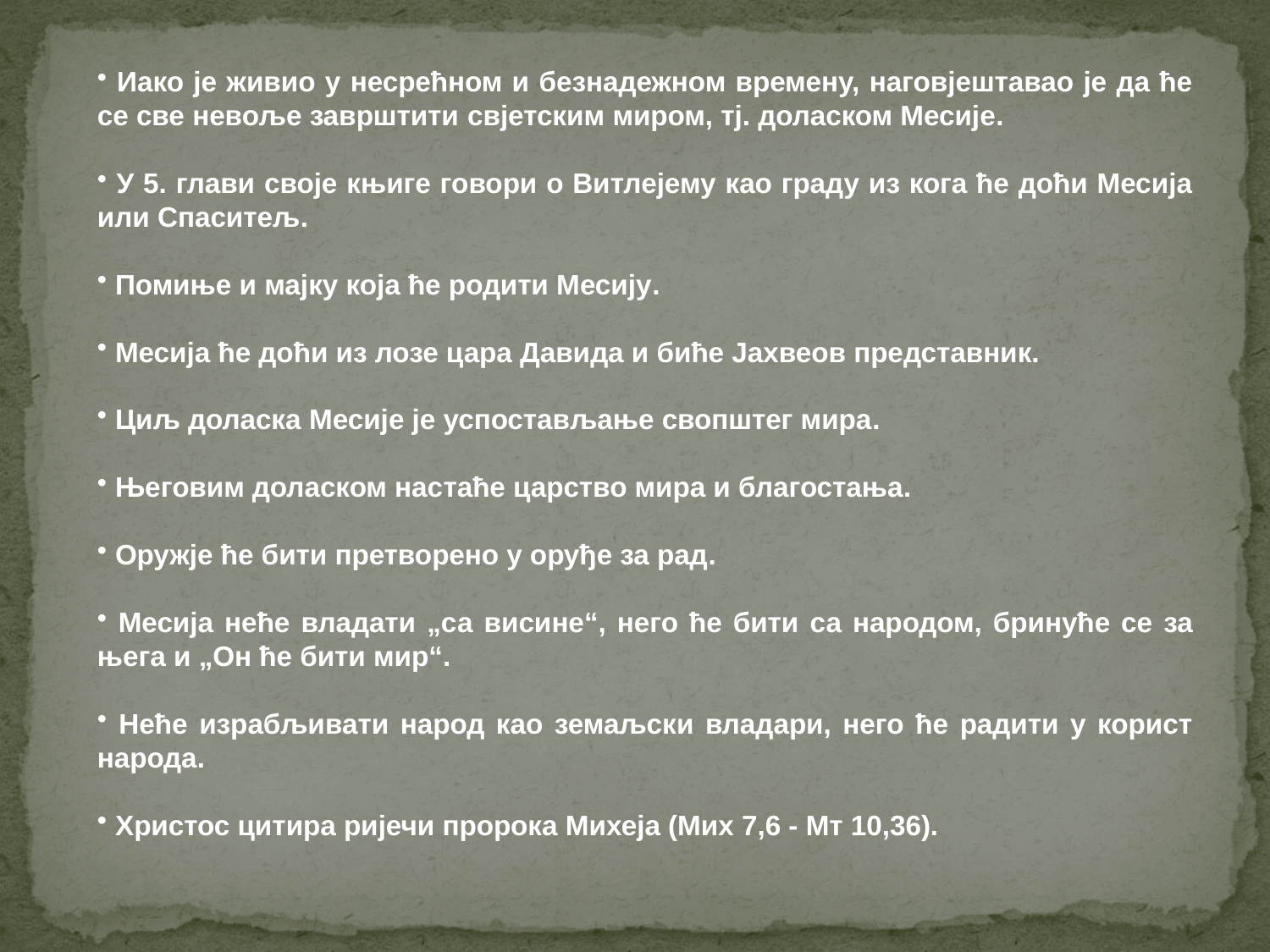

Иако је живио у несрећном и безнадежном времену, наговјештавао је да ће се све невоље заврштити свјетским миром, тј. доласком Месије.

 У 5. глави своје књиге говори о Витлејему као граду из кога ће доћи Месија или Спаситељ.

 Помиње и мајку која ће родити Месију.

 Месија ће доћи из лозе цара Давида и биће Јахвеов представник.

 Циљ доласка Месије је успостављање свопштег мира.

 Његовим доласком настаће царство мира и благостања.

 Оружје ће бити претворено у оруђе за рад.

 Месија неће владати „са висине“, него ће бити са народом, бринуће се за њега и „Он ће бити мир“.

 Неће израбљивати народ као земаљски владари, него ће радити у корист народа.

 Христос цитира ријечи пророка Михеја (Мих 7,6 - Мт 10,36).